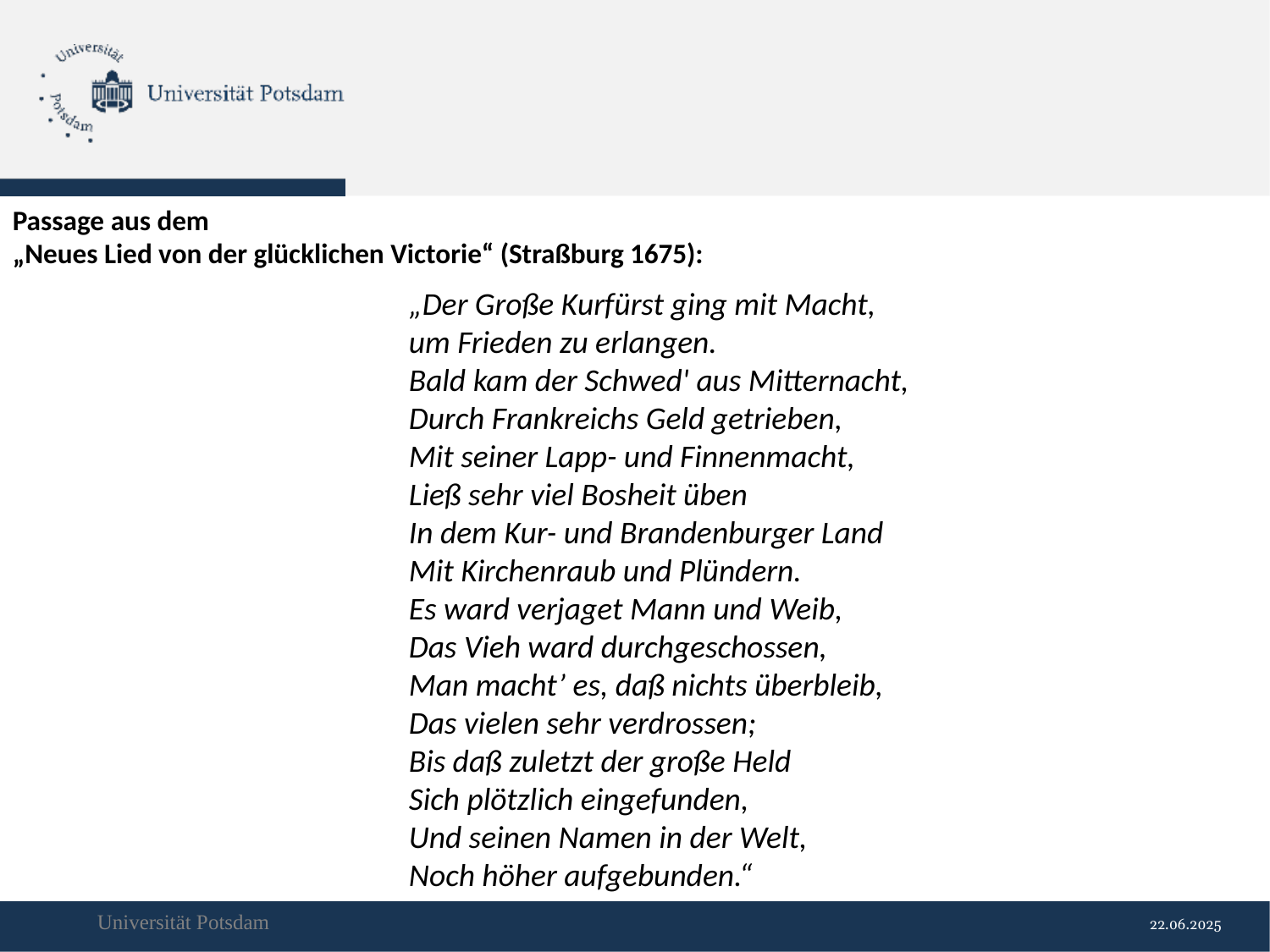

Passage aus dem
„Neues Lied von der glücklichen Victorie“ (Straßburg 1675):

„Der Große Kurfürst ging mit Macht,
um Frieden zu erlangen.
Bald kam der Schwed' aus Mitternacht,
Durch Frankreichs Geld getrieben,
Mit seiner Lapp- und Finnenmacht,
Ließ sehr viel Bosheit üben
In dem Kur- und Brandenburger Land
Mit Kirchenraub und Plündern.
Es ward verjaget Mann und Weib,
Das Vieh ward durchgeschossen,
Man macht’ es, daß nichts überbleib,
Das vielen sehr verdrossen;
Bis daß zuletzt der große Held
Sich plötzlich eingefunden,
Und seinen Namen in der Welt,
Noch höher aufgebunden.“
22.06.2025